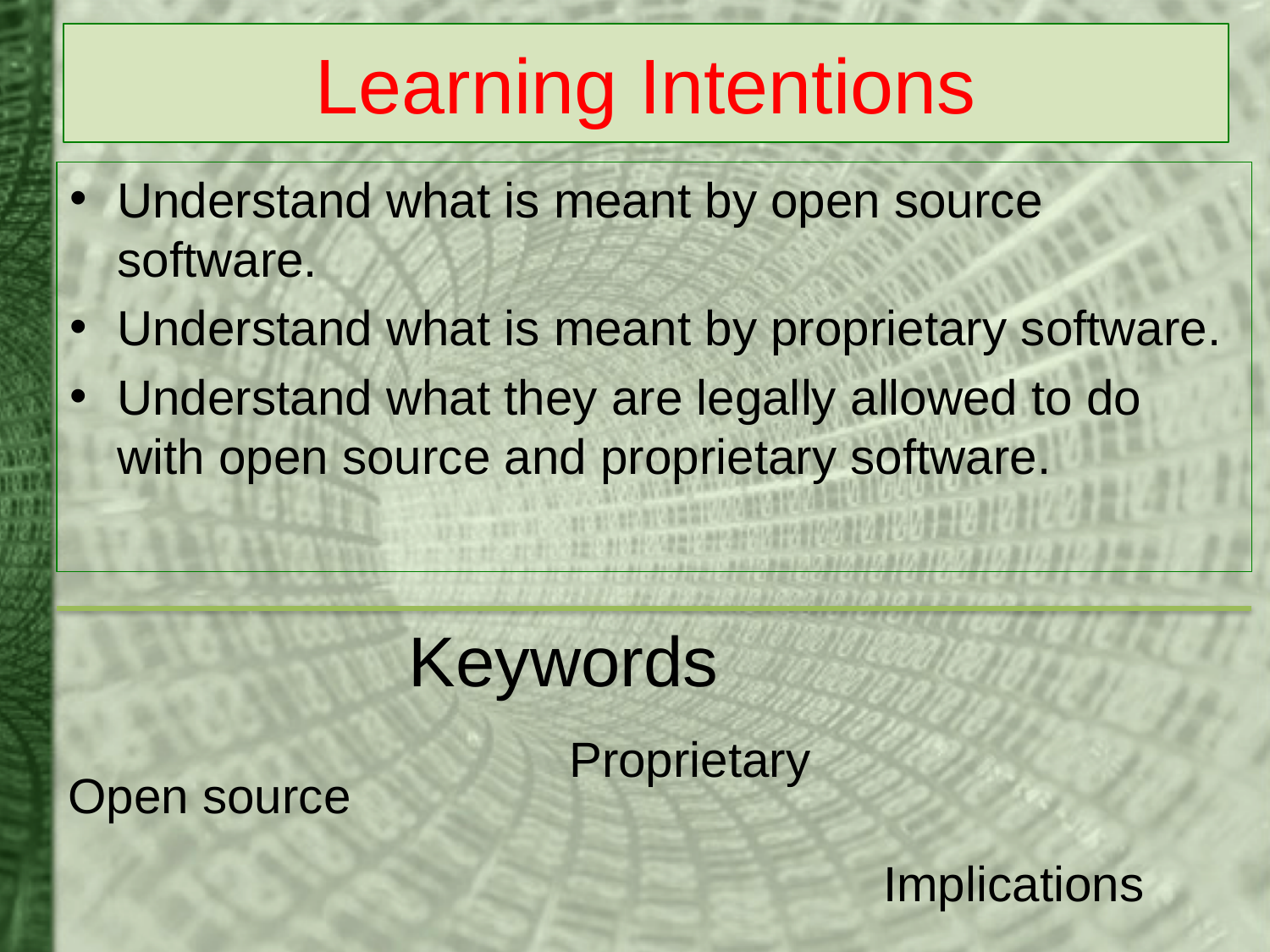

# Learning Intentions
Understand what is meant by open source software.
Understand what is meant by proprietary software.
Understand what they are legally allowed to do with open source and proprietary software.
Keywords
Proprietary
Open source
Implications